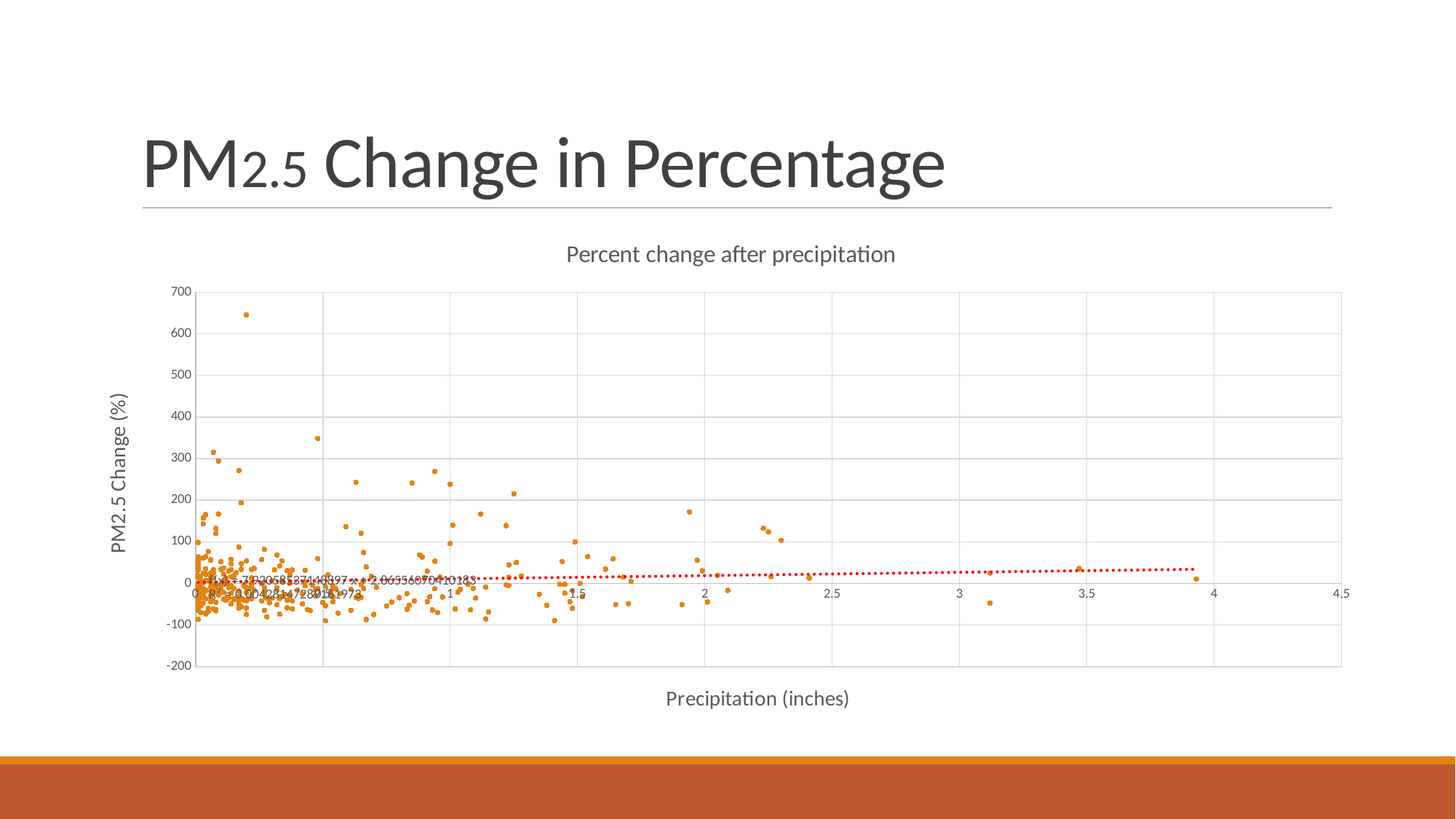

# PM2.5 Change in Percentage

### Chart: Percent change after precipitation

| Category | percent |
|---|---|